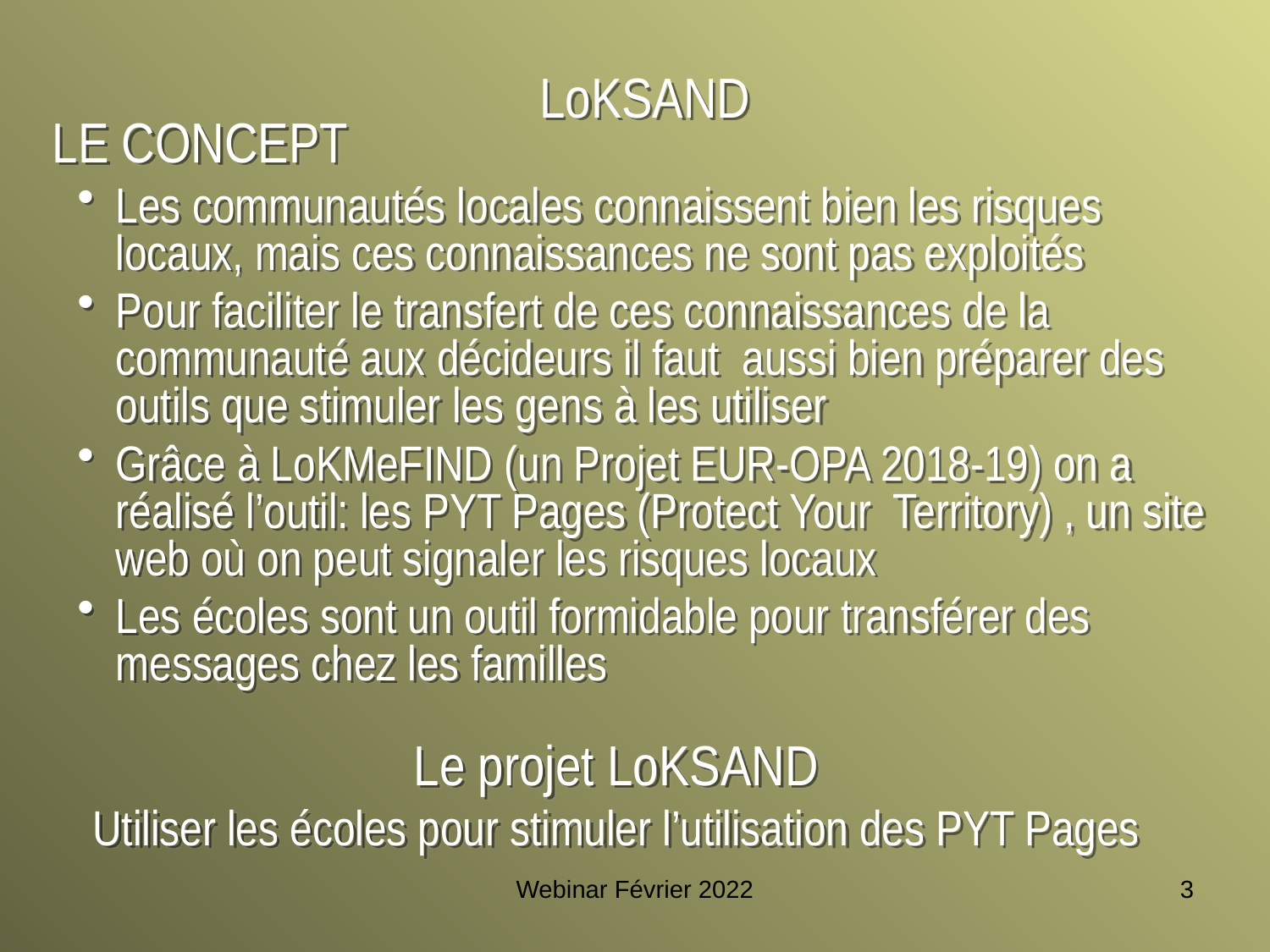

LoKSAND
Le concept
Les communautés locales connaissent bien les risques locaux, mais ces connaissances ne sont pas exploités
Pour faciliter le transfert de ces connaissances de la communauté aux décideurs il faut  aussi bien préparer des outils que stimuler les gens à les utiliser
Grâce à LoKMeFIND (un Projet EUR-OPA 2018-19) on a réalisé l’outil: les PYT Pages (Protect Your  Territory) , un site web où on peut signaler les risques locaux
Les écoles sont un outil formidable pour transférer des messages chez les familles
Le projet LoKSAND
Utiliser les écoles pour stimuler l’utilisation des PYT Pages
Webinar Février 2022
3